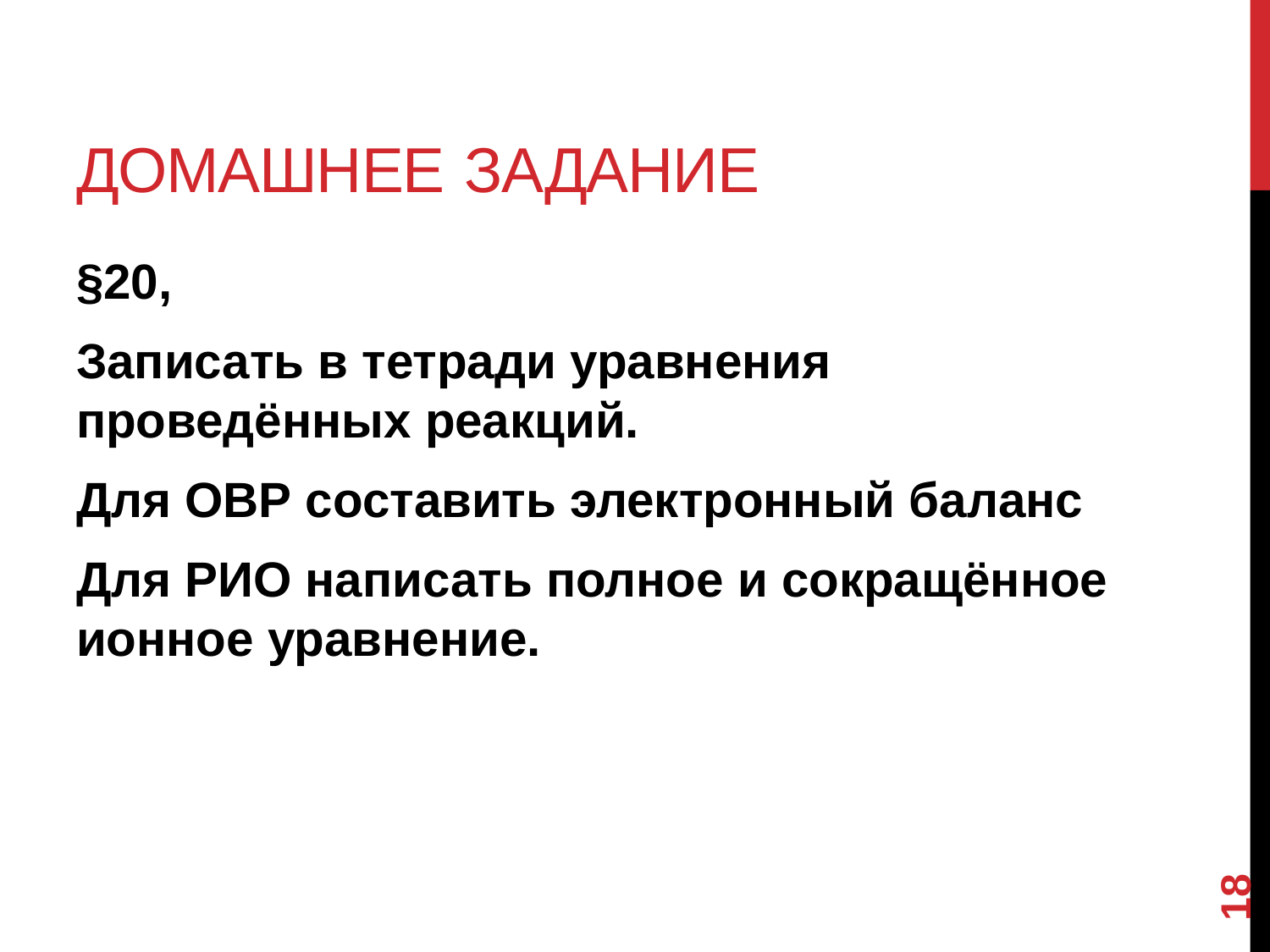

# Домашнее задание
§20,
Записать в тетради уравнения проведённых реакций.
Для ОВР составить электронный баланс
Для РИО написать полное и сокращённое ионное уравнение.

18